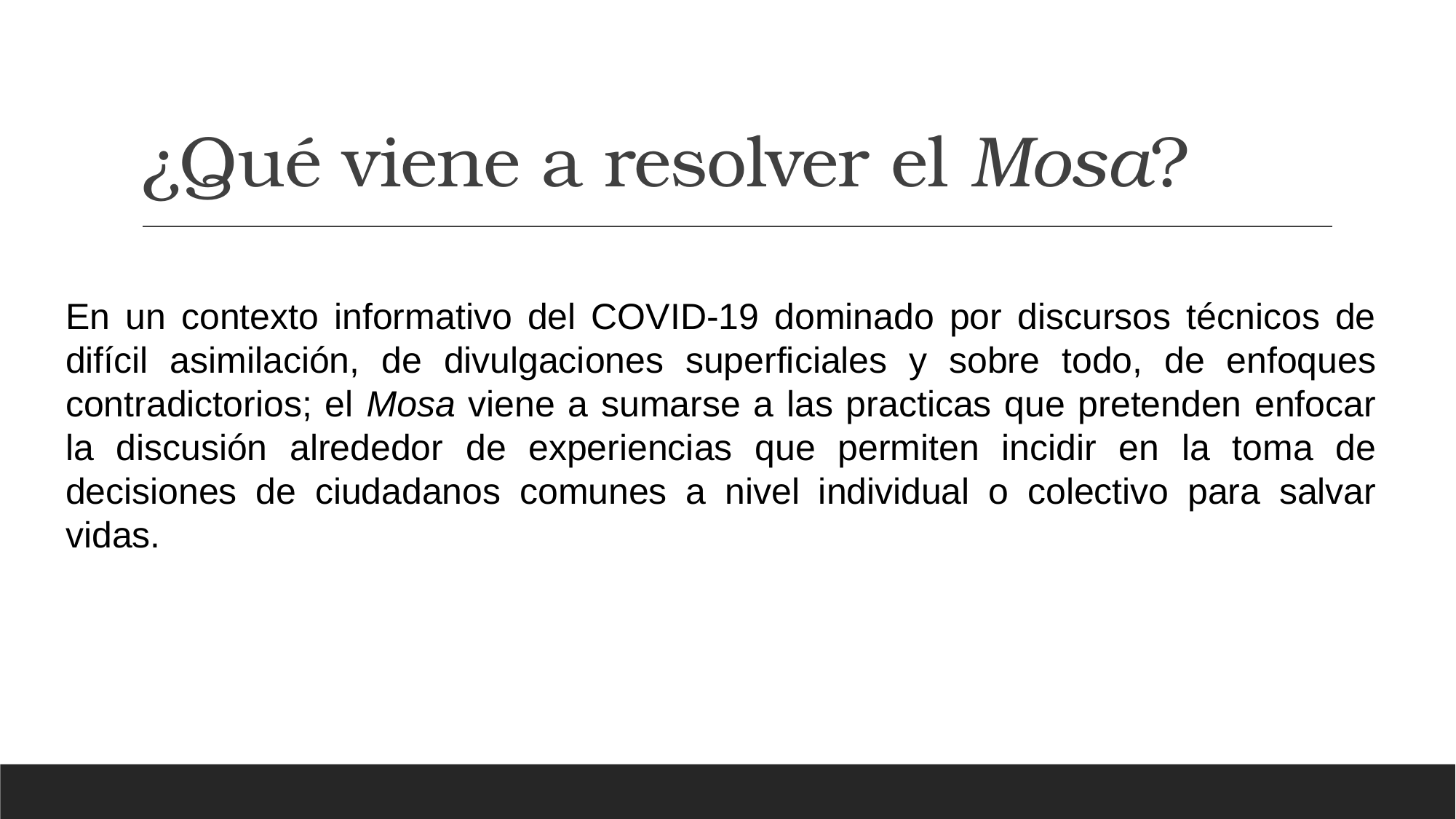

# ¿Qué viene a resolver el Mosa?
En un contexto informativo del COVID-19 dominado por discursos técnicos de difícil asimilación, de divulgaciones superficiales y sobre todo, de enfoques contradictorios; el Mosa viene a sumarse a las practicas que pretenden enfocar la discusión alrededor de experiencias que permiten incidir en la toma de decisiones de ciudadanos comunes a nivel individual o colectivo para salvar vidas.